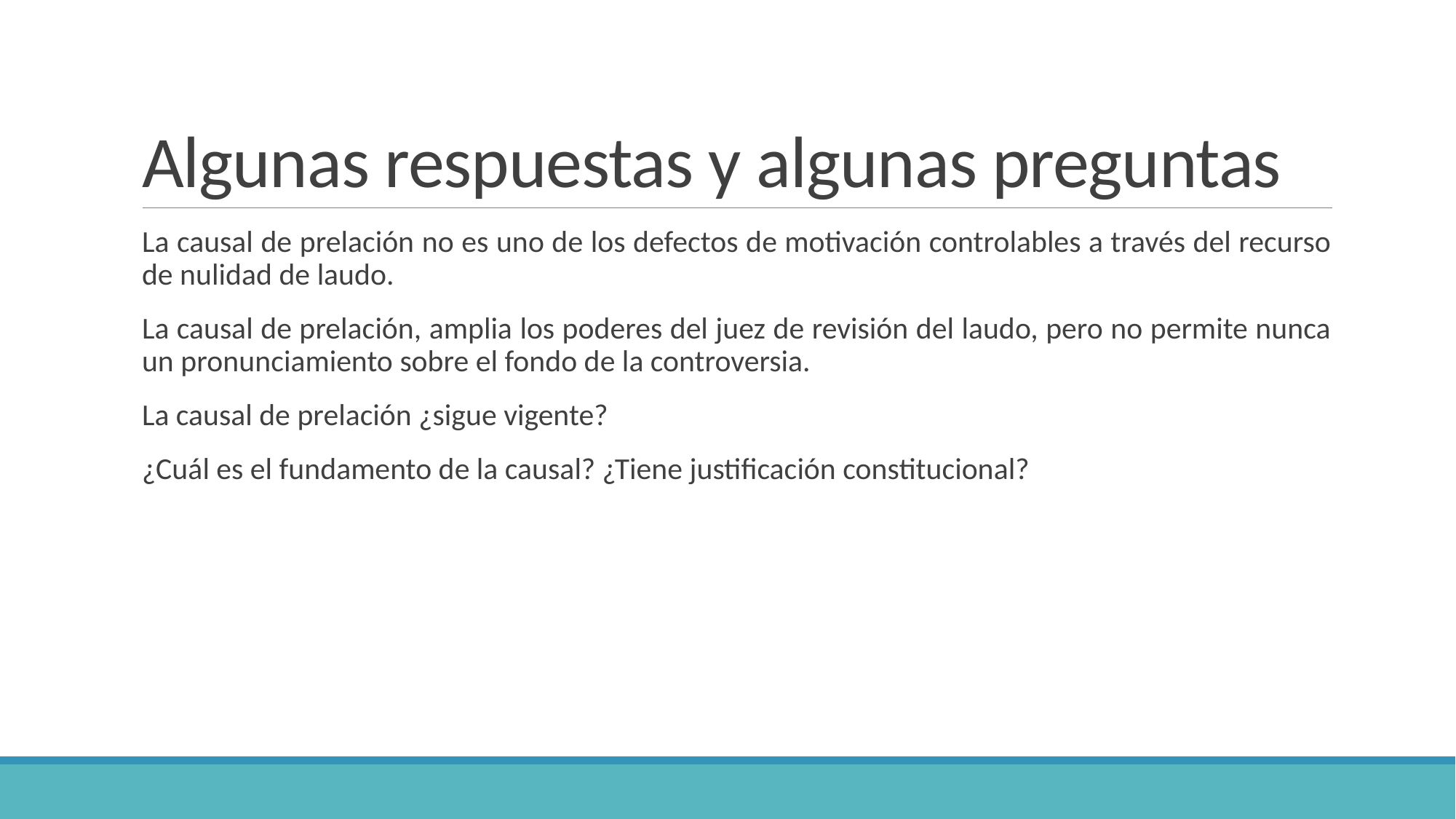

# Algunas respuestas y algunas preguntas
La causal de prelación no es uno de los defectos de motivación controlables a través del recurso de nulidad de laudo.
La causal de prelación, amplia los poderes del juez de revisión del laudo, pero no permite nunca un pronunciamiento sobre el fondo de la controversia.
La causal de prelación ¿sigue vigente?
¿Cuál es el fundamento de la causal? ¿Tiene justificación constitucional?